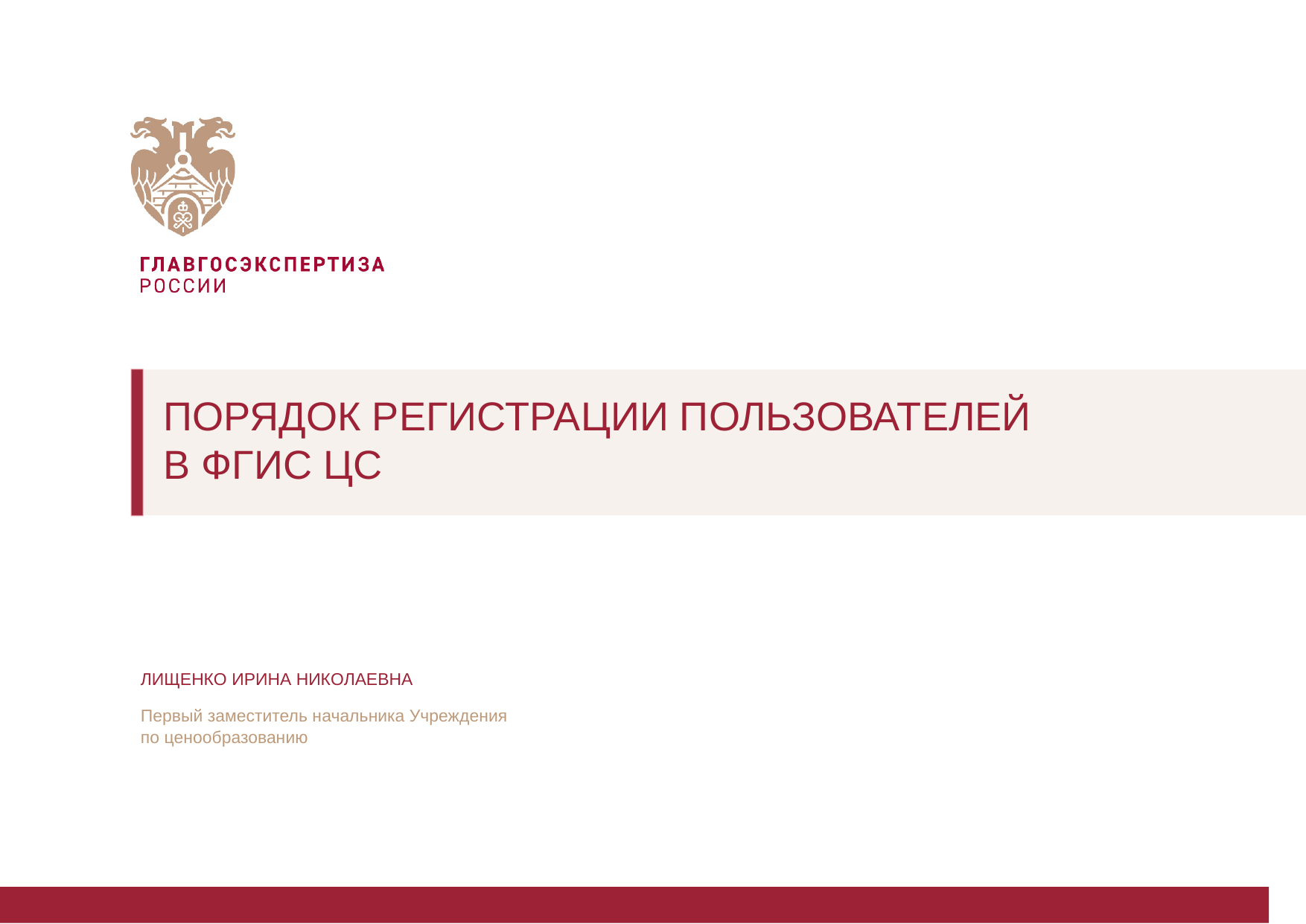

# Порядок регистрации ПОЛЬЗОВАТЕЛЕЙ в ФГИС ЦС

ЛИЩЕНКО ИРИНА НИКОЛАЕВНА
Первый заместитель начальника Учреждения по ценообразованию